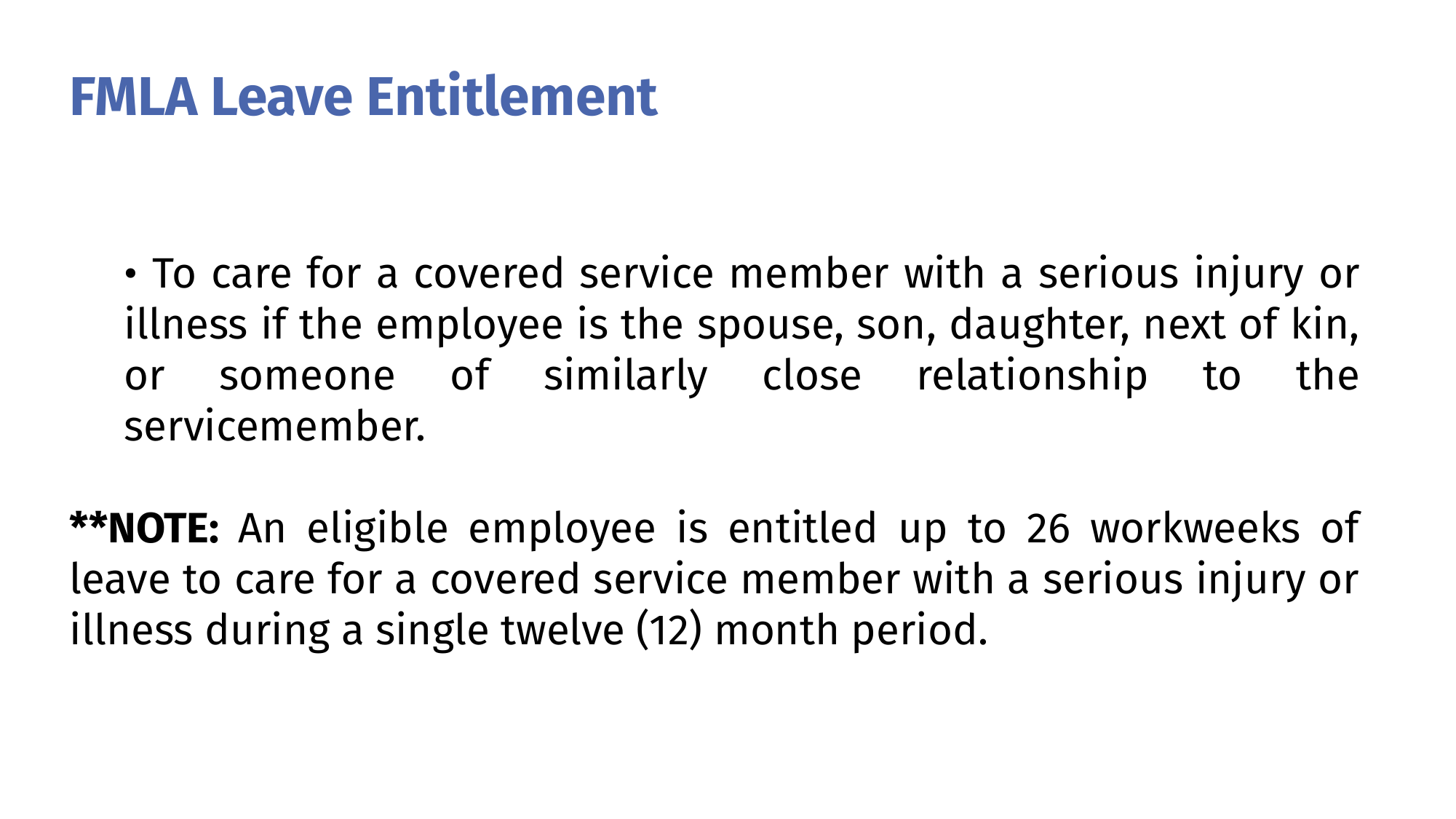

FMLA Leave Entitlement

• To care for a covered service member with a serious injury or illness if the employee is the spouse, son, daughter, next of kin, or someone of similarly close relationship to the servicemember.

**NOTE: An eligible employee is entitled up to 26 workweeks of leave to care for a covered service member with a serious injury or illness during a single twelve (12) month period.